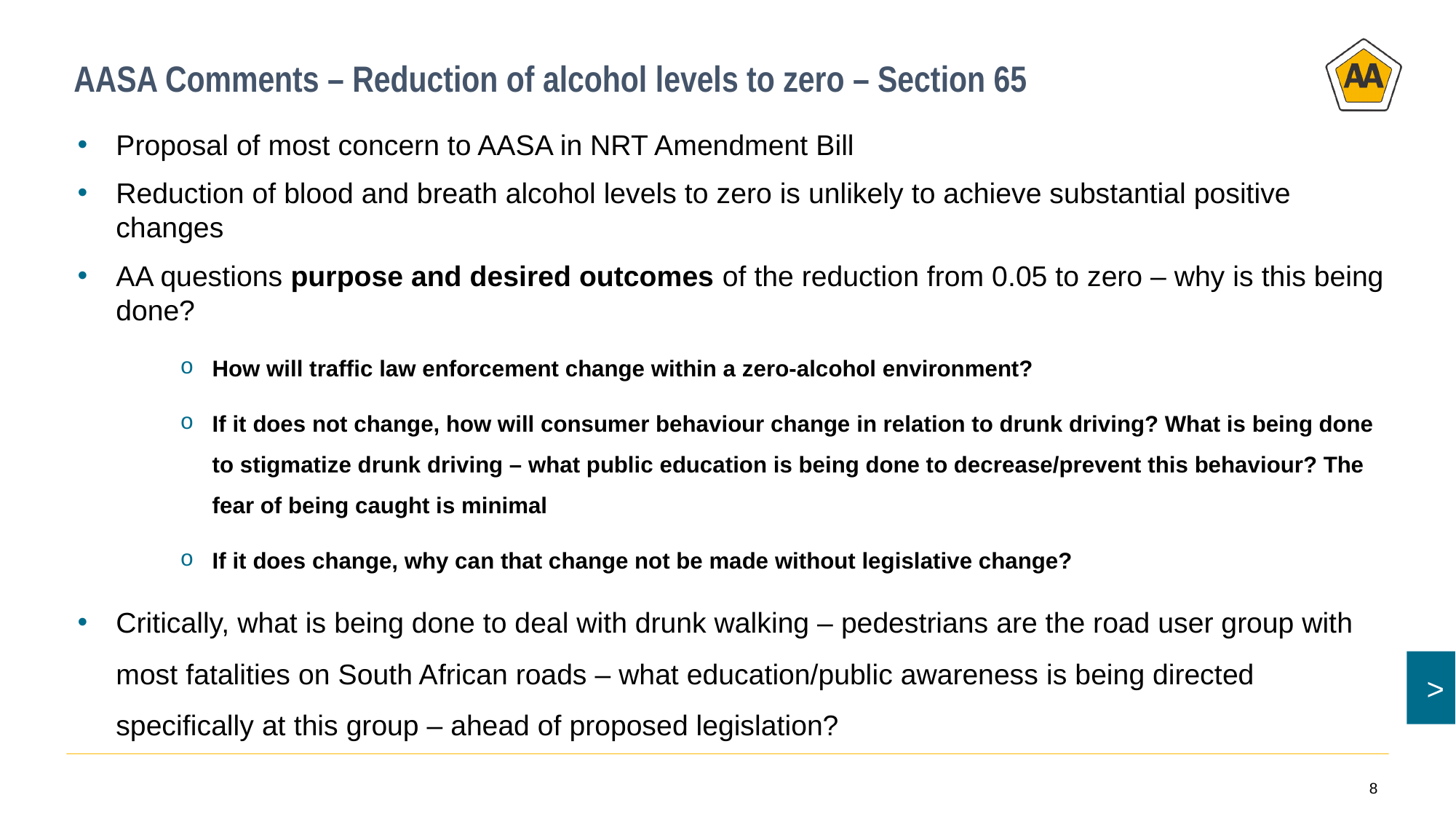

# AASA Comments – Reduction of alcohol levels to zero – Section 65
Proposal of most concern to AASA in NRT Amendment Bill
Reduction of blood and breath alcohol levels to zero is unlikely to achieve substantial positive changes
AA questions purpose and desired outcomes of the reduction from 0.05 to zero – why is this being done?
How will traffic law enforcement change within a zero-alcohol environment?
If it does not change, how will consumer behaviour change in relation to drunk driving? What is being done to stigmatize drunk driving – what public education is being done to decrease/prevent this behaviour? The fear of being caught is minimal
If it does change, why can that change not be made without legislative change?
Critically, what is being done to deal with drunk walking – pedestrians are the road user group with most fatalities on South African roads – what education/public awareness is being directed specifically at this group – ahead of proposed legislation?

8